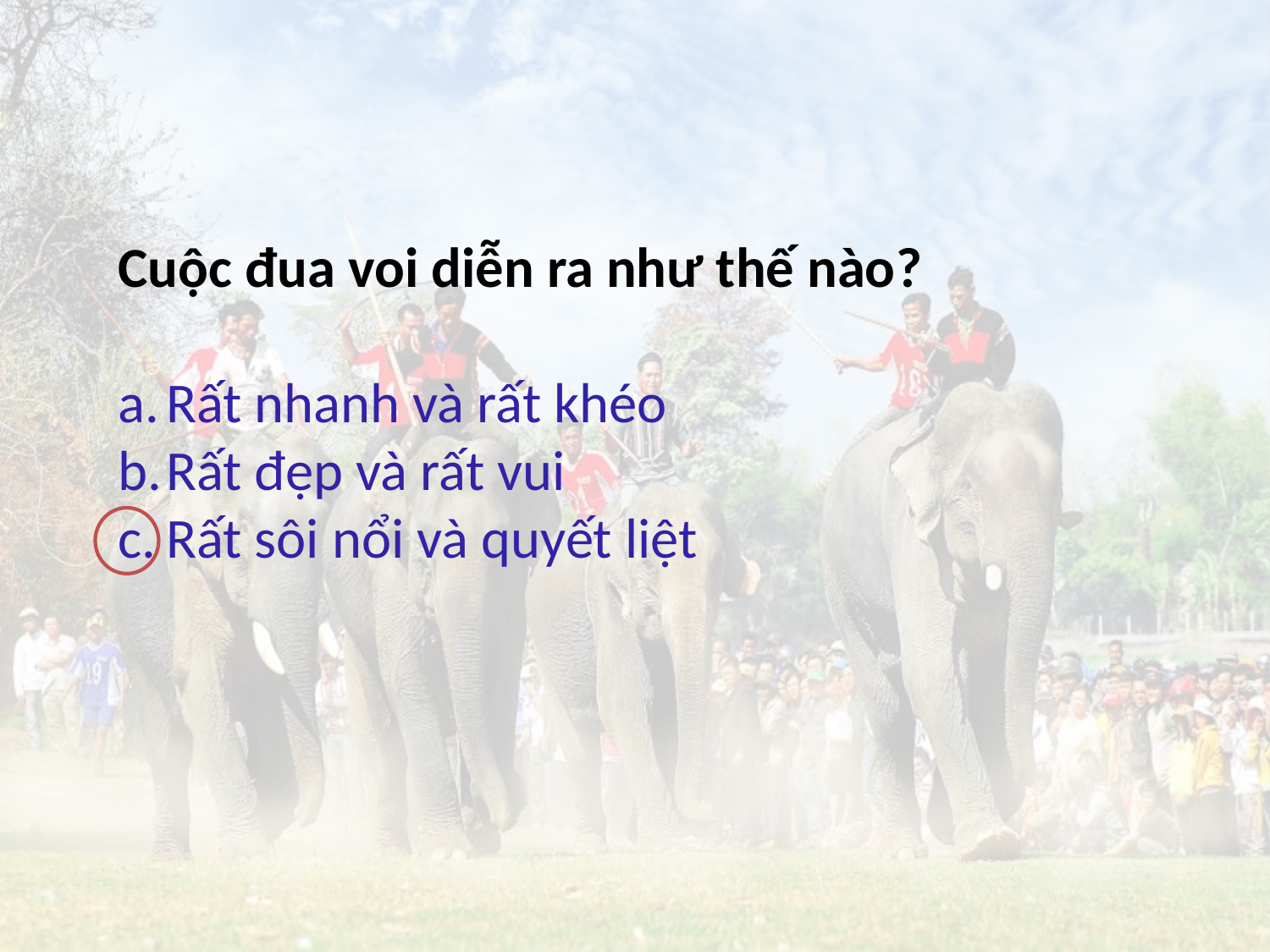

Cuộc đua voi diễn ra như thế nào?

Rất nhanh và rất khéo
Rất đẹp và rất vui
Rất sôi nổi và quyết liệt